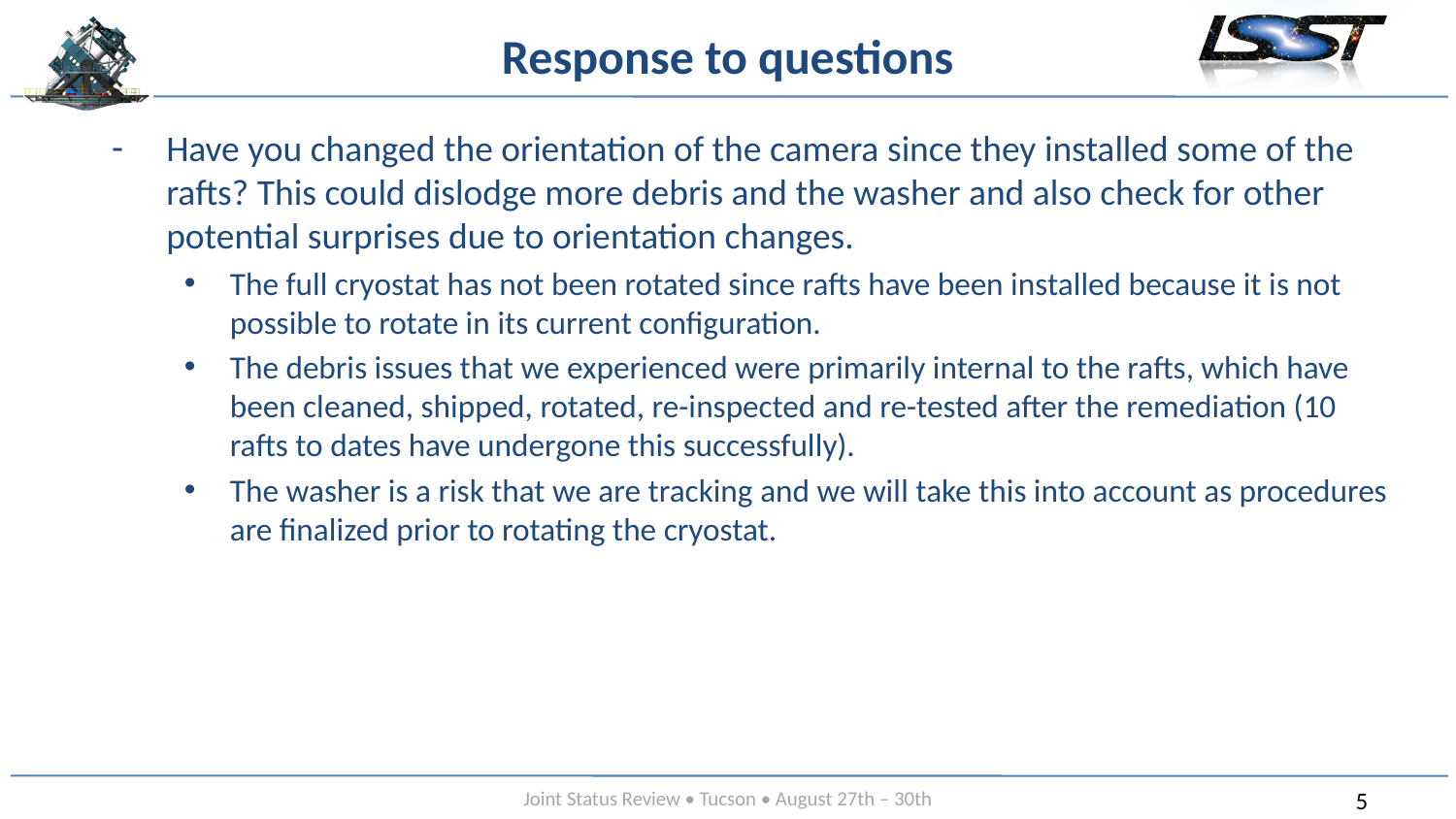

# Response to questions
Have you changed the orientation of the camera since they installed some of the rafts? This could dislodge more debris and the washer and also check for other potential surprises due to orientation changes.
The full cryostat has not been rotated since rafts have been installed because it is not possible to rotate in its current configuration.
The debris issues that we experienced were primarily internal to the rafts, which have been cleaned, shipped, rotated, re-inspected and re-tested after the remediation (10 rafts to dates have undergone this successfully).
The washer is a risk that we are tracking and we will take this into account as procedures are finalized prior to rotating the cryostat.